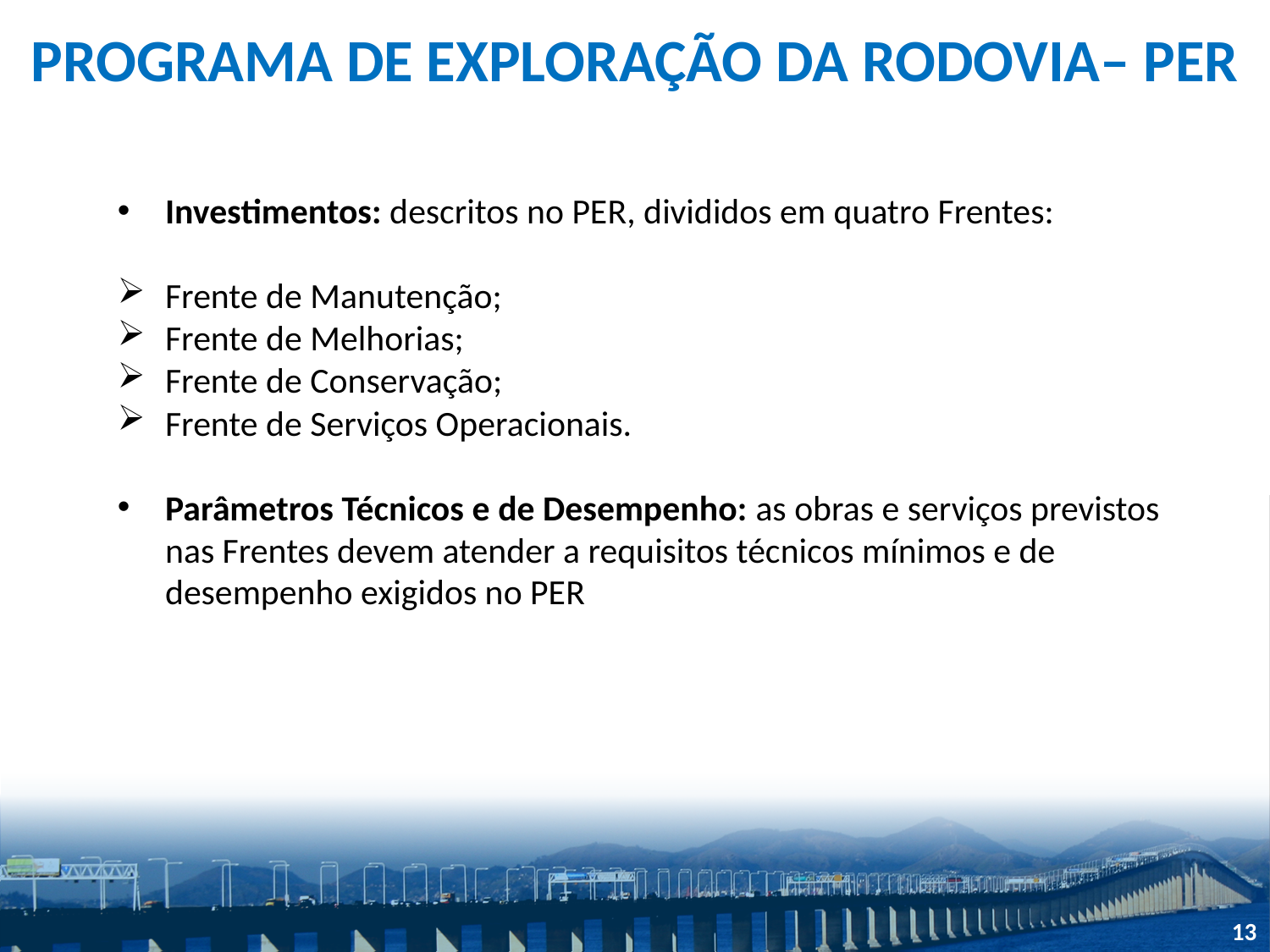

# PROGRAMA DE EXPLORAÇÃO DA RODOVIA– PER

Investimentos: descritos no PER, divididos em quatro Frentes:

Frente de Manutenção;
Frente de Melhorias;
Frente de Conservação;
Frente de Serviços Operacionais.

Parâmetros Técnicos e de Desempenho: as obras e serviços previstos nas Frentes devem atender a requisitos técnicos mínimos e de desempenho exigidos no PER